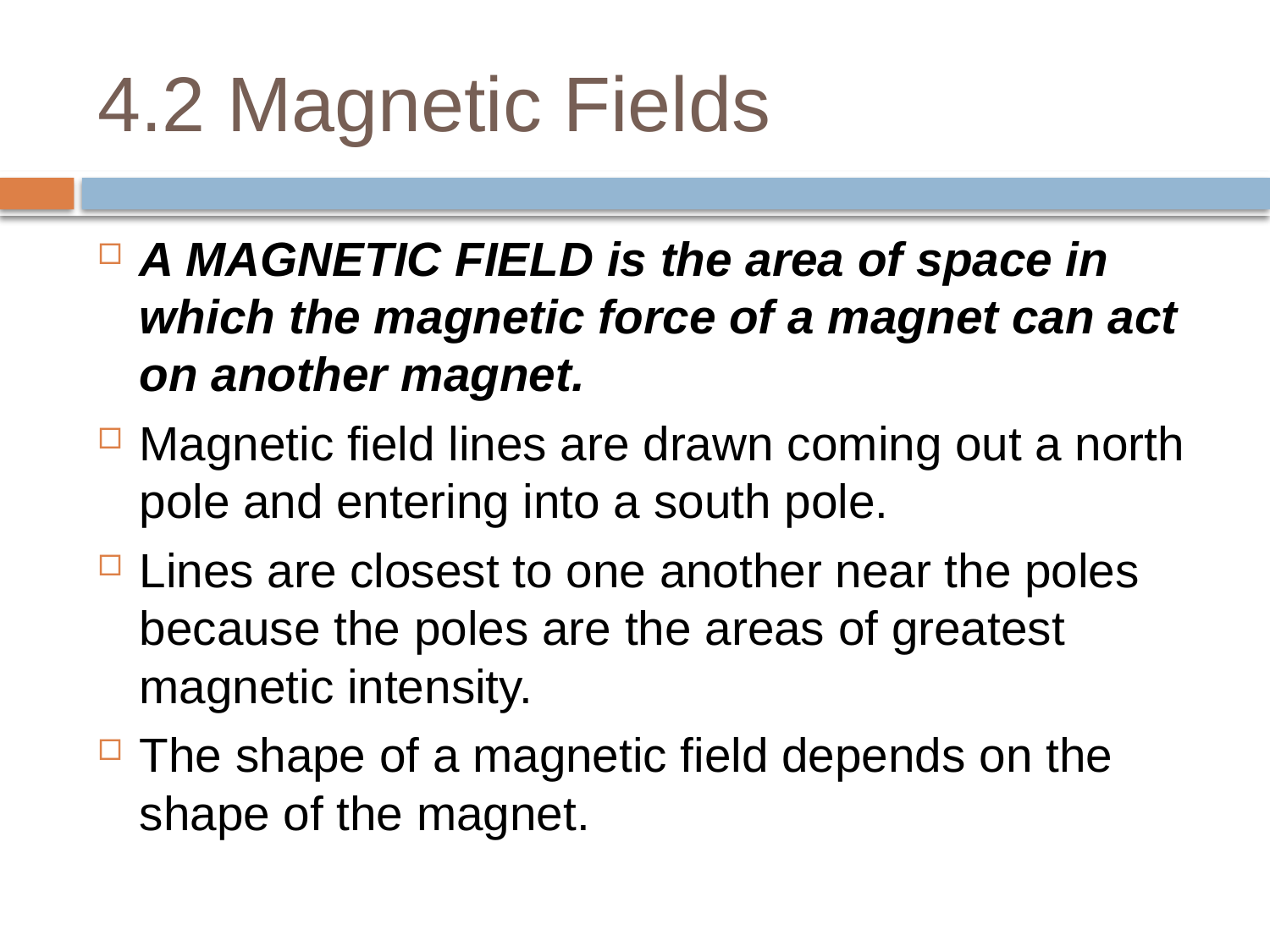

# 4.2 Magnetic Fields
A MAGNETIC FIELD is the area of space in which the magnetic force of a magnet can act on another magnet.
Magnetic field lines are drawn coming out a north pole and entering into a south pole.
Lines are closest to one another near the poles because the poles are the areas of greatest magnetic intensity.
The shape of a magnetic field depends on the shape of the magnet.